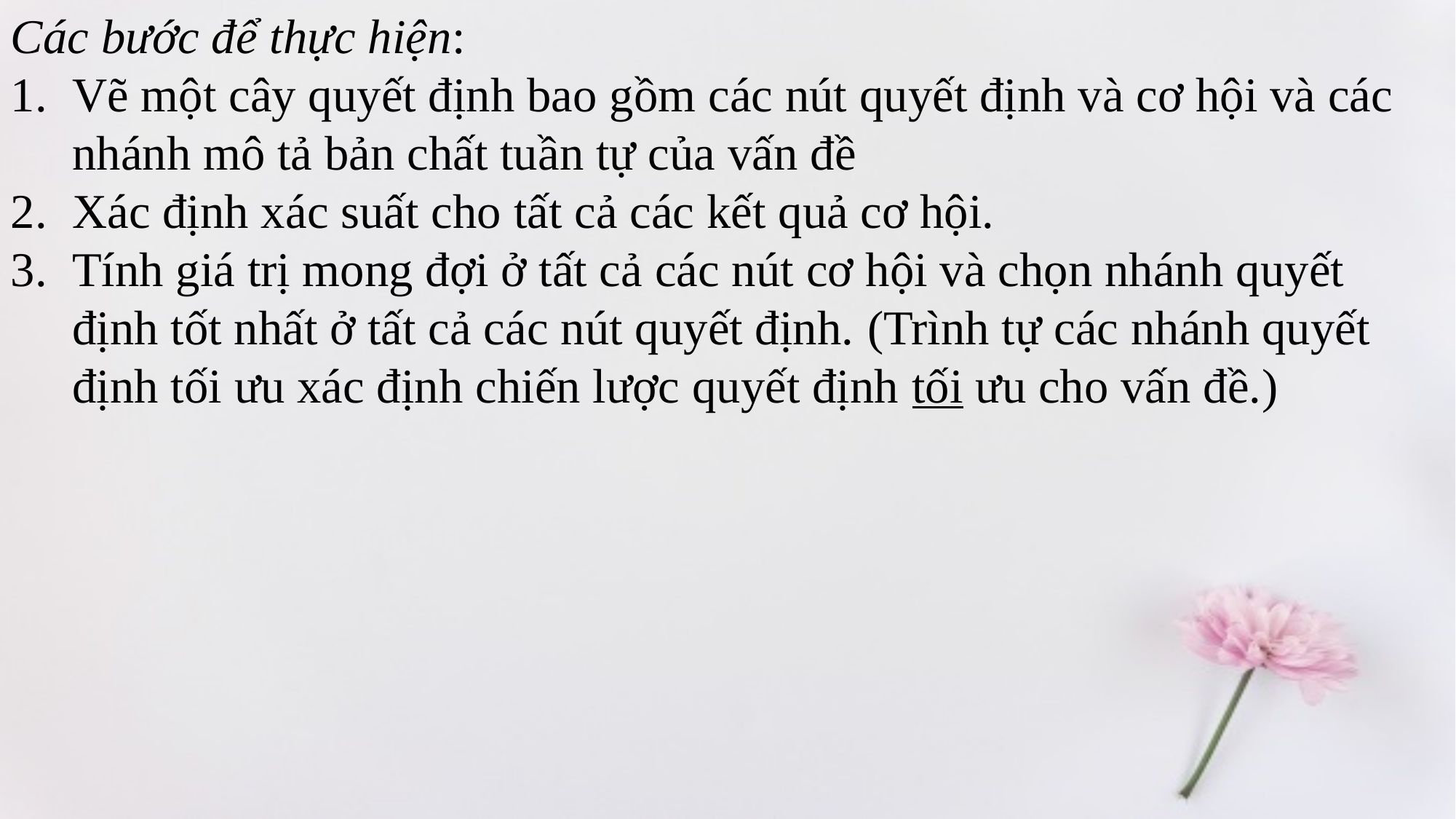

Các bước để thực hiện:
Vẽ một cây quyết định bao gồm các nút quyết định và cơ hội và các nhánh mô tả bản chất tuần tự của vấn đề
Xác định xác suất cho tất cả các kết quả cơ hội.
Tính giá trị mong đợi ở tất cả các nút cơ hội và chọn nhánh quyết định tốt nhất ở tất cả các nút quyết định. (Trình tự các nhánh quyết định tối ưu xác định chiến lược quyết định tối ưu cho vấn đề.)